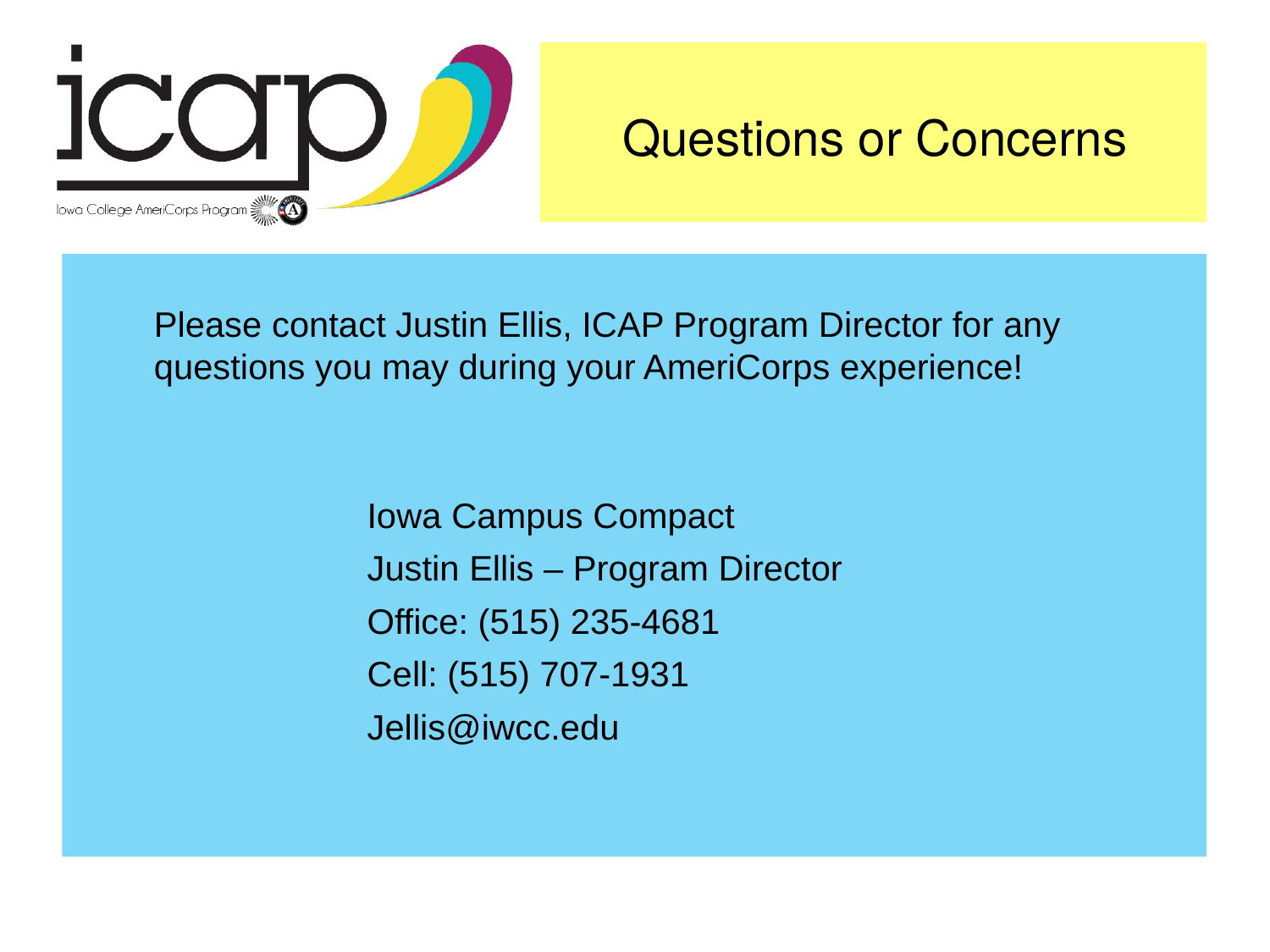

Questions or Concerns
Please contact Justin Ellis, ICAP Program Director for any questions you may during your AmeriCorps experience!
Iowa Campus Compact
Justin Ellis – Program Director
Office: (515) 235-4681
Cell: (515) 707-1931
Jellis@iwcc.edu